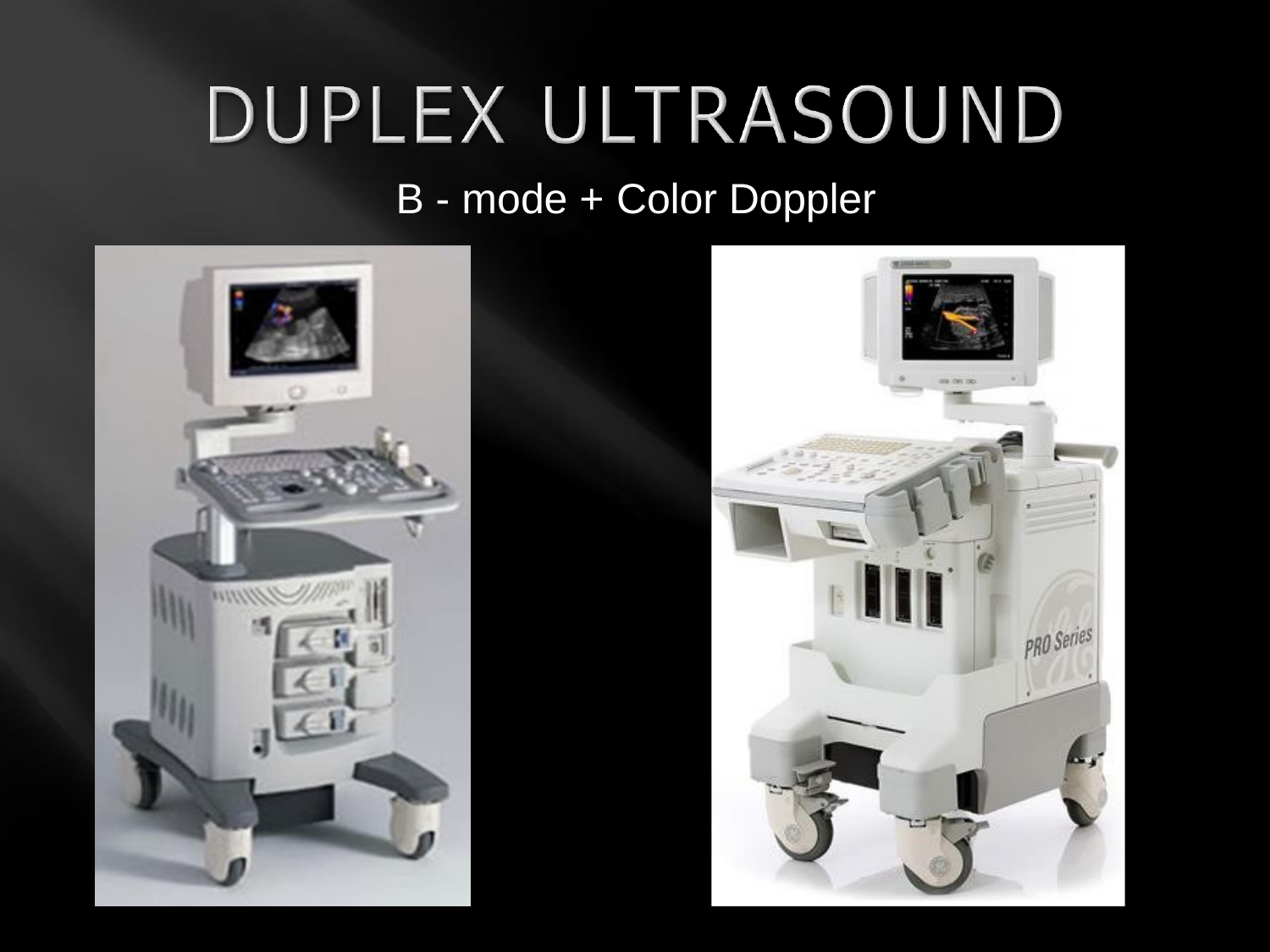

# B - mode + Color Doppler